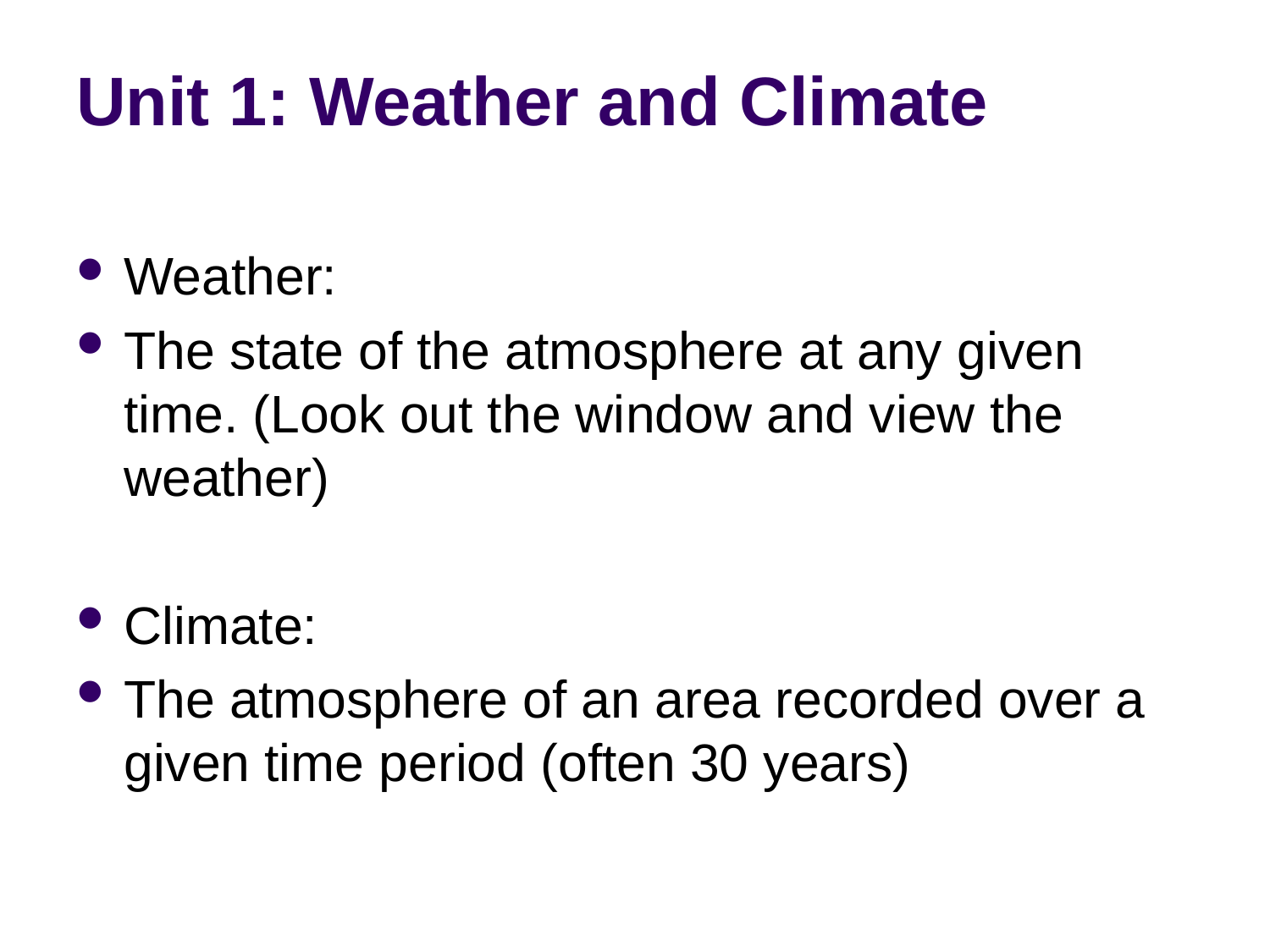

# Unit 1: Weather and Climate
Weather:
The state of the atmosphere at any given time. (Look out the window and view the weather)

Climate:
The atmosphere of an area recorded over a given time period (often 30 years)